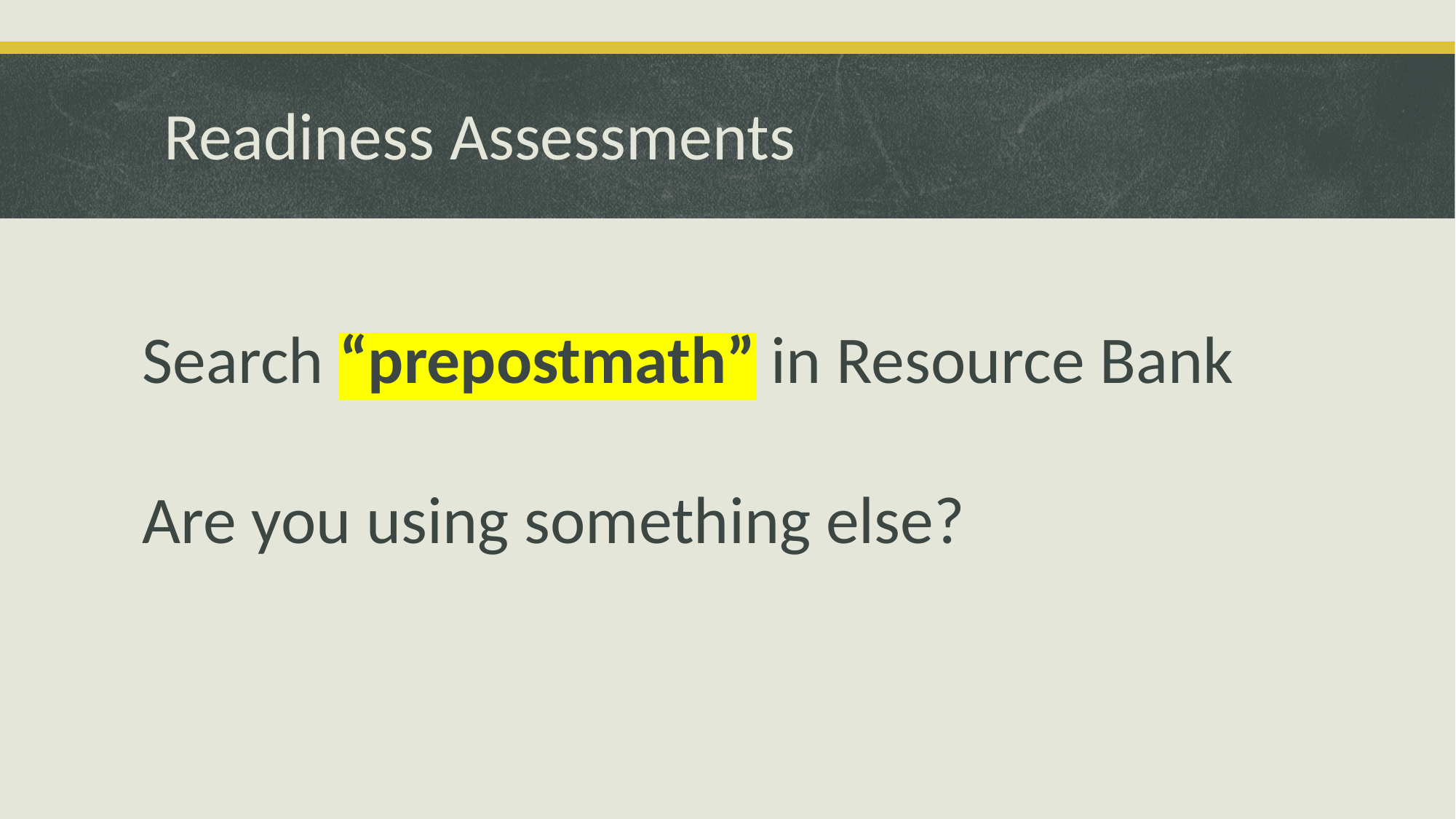

# Readiness Assessments
Search “prepostmath” in Resource Bank

Are you using something else?